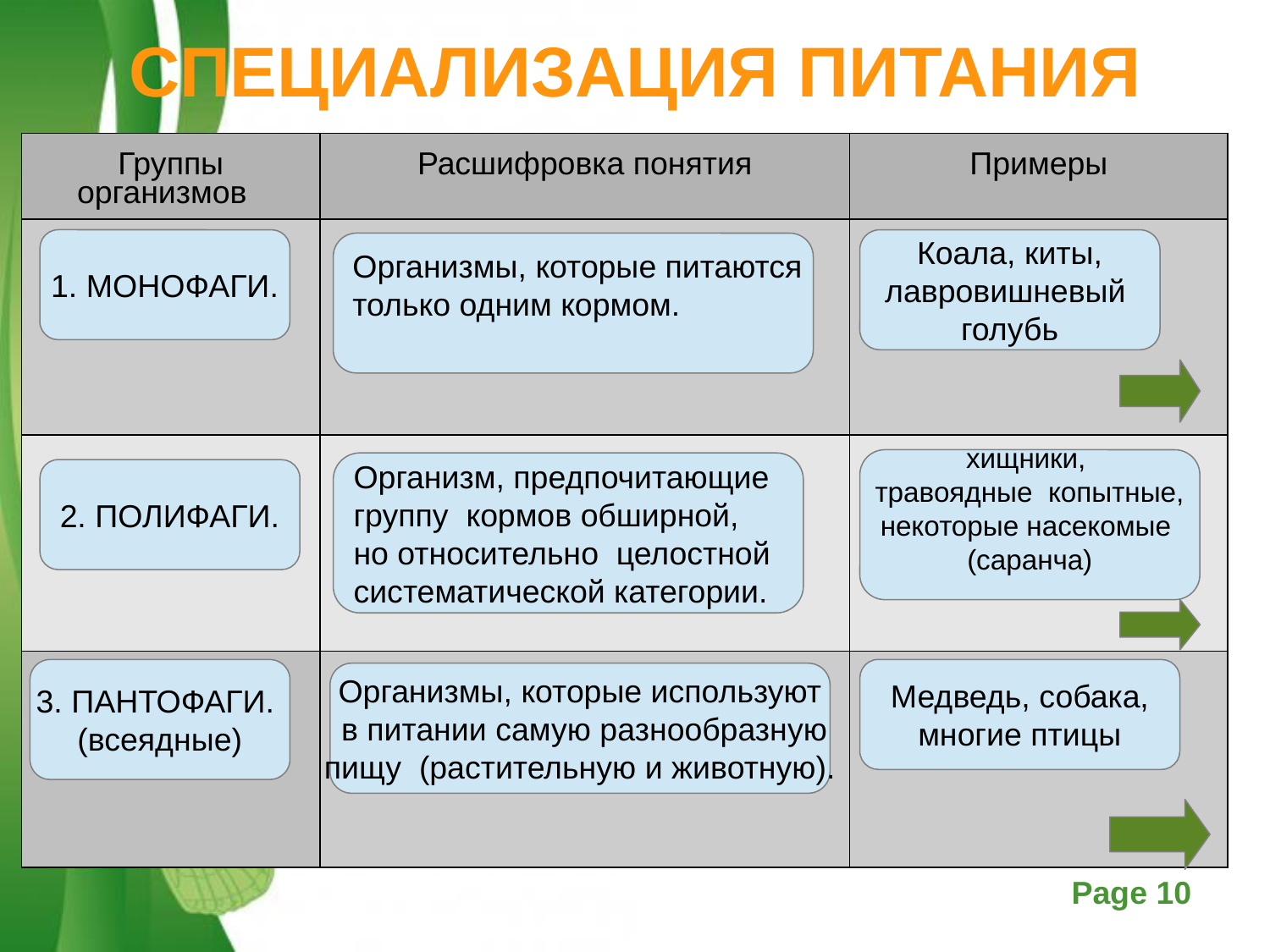

# СПЕЦИАЛИЗАЦИЯ ПИТАНИЯ
| Группы организмов | Расшифровка понятия | Примеры |
| --- | --- | --- |
|  |  |  |
|  |  |  |
|  |  |  |
1. МОНОФАГИ.
Коала, киты,
лавровишневый
голубь
Организмы, которые питаются
только одним кормом.

хищники,
травоядные  копытные,
некоторые насекомые
(саранча)

Организм, предпочитающие
группу  кормов обширной,
но относительно  целостной
систематической категории.

2. ПОЛИФАГИ.

3. ПАНТОФАГИ.
(всеядные)
Медведь, собака,
многие птицы

Организмы, которые используют
 в питании самую разнообразную
 пищу  (растительную и животную).